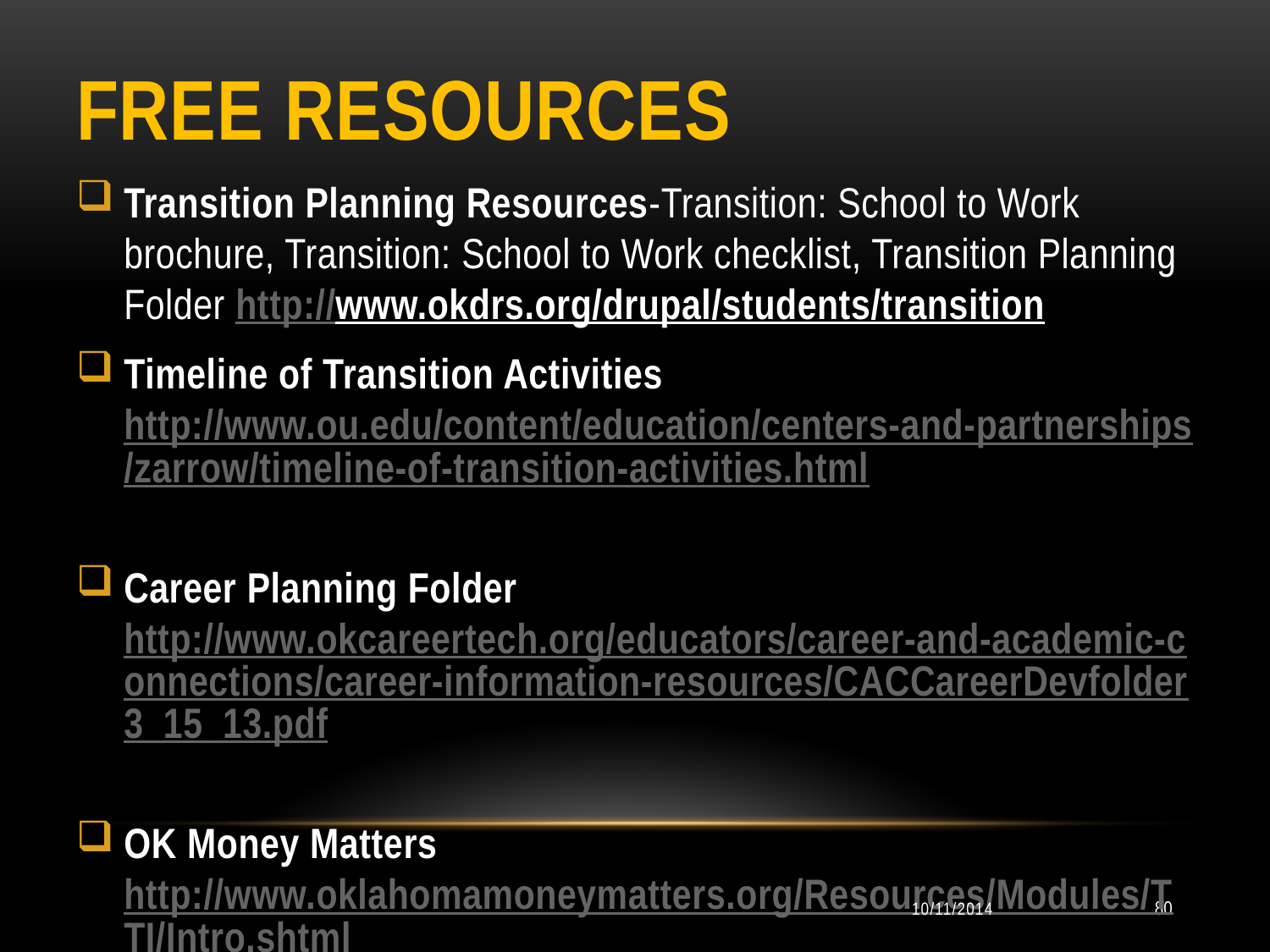

# Free Resources
Transition Planning Resources-Transition: School to Work brochure, Transition: School to Work checklist, Transition Planning Folder http://www.okdrs.org/drupal/students/transition
Timeline of Transition Activities http://www.ou.edu/content/education/centers-and-partnerships/zarrow/timeline-of-transition-activities.html
Career Planning Folder http://www.okcareertech.org/educators/career-and-academic-connections/career-information-resources/CACCareerDevfolder3_15_13.pdf
OK Money Matters http://www.oklahomamoneymatters.org/Resources/Modules/TTI/Intro.shtml

10/11/2014
80